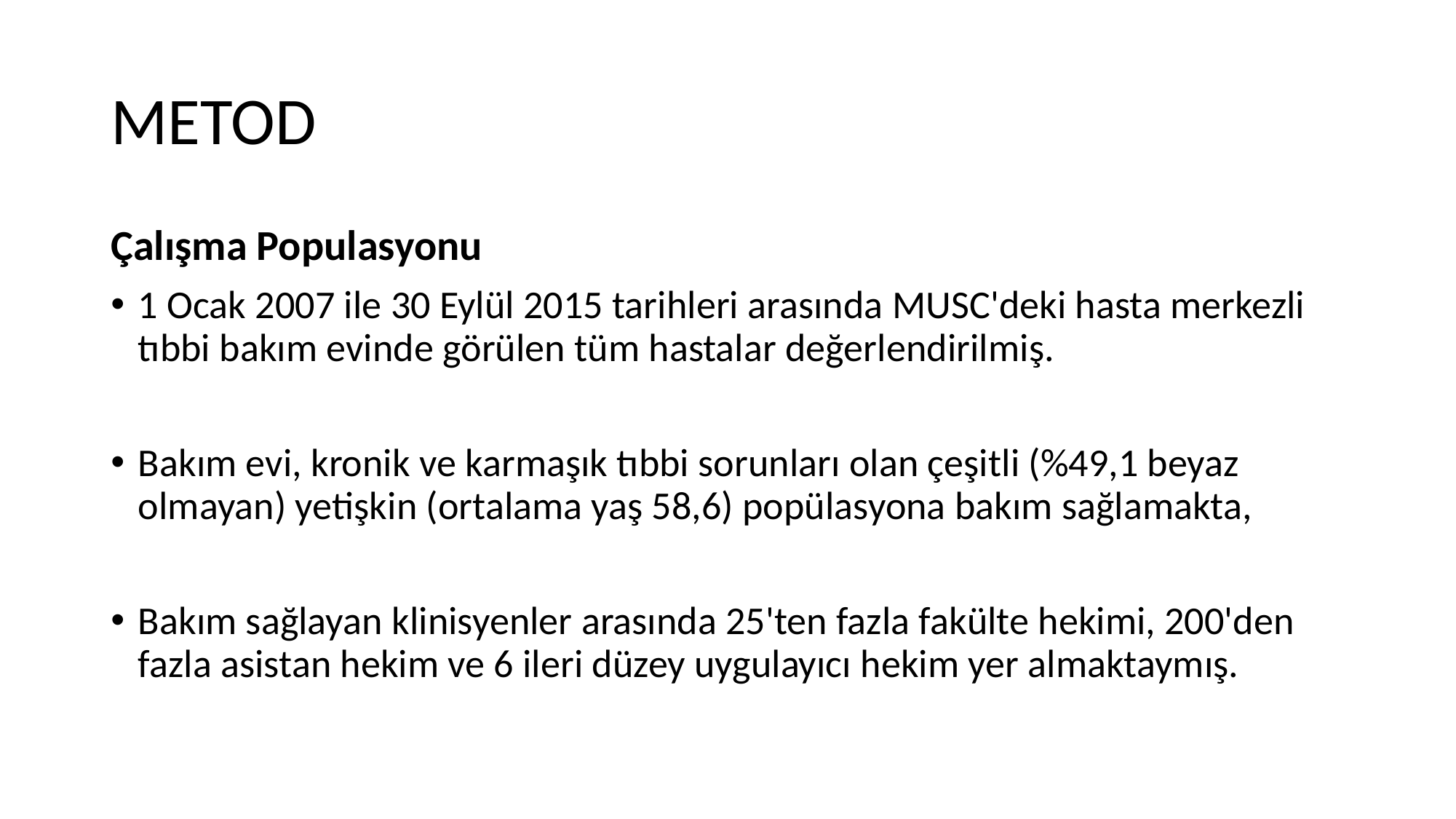

# METOD
Çalışma Populasyonu
1 Ocak 2007 ile 30 Eylül 2015 tarihleri arasında MUSC'deki hasta merkezli tıbbi bakım evinde görülen tüm hastalar değerlendirilmiş.

Bakım evi, kronik ve karmaşık tıbbi sorunları olan çeşitli (%49,1 beyaz olmayan) yetişkin (ortalama yaş 58,6) popülasyona bakım sağlamakta,

Bakım sağlayan klinisyenler arasında 25'ten fazla fakülte hekimi, 200'den fazla asistan hekim ve 6 ileri düzey uygulayıcı hekim yer almaktaymış.